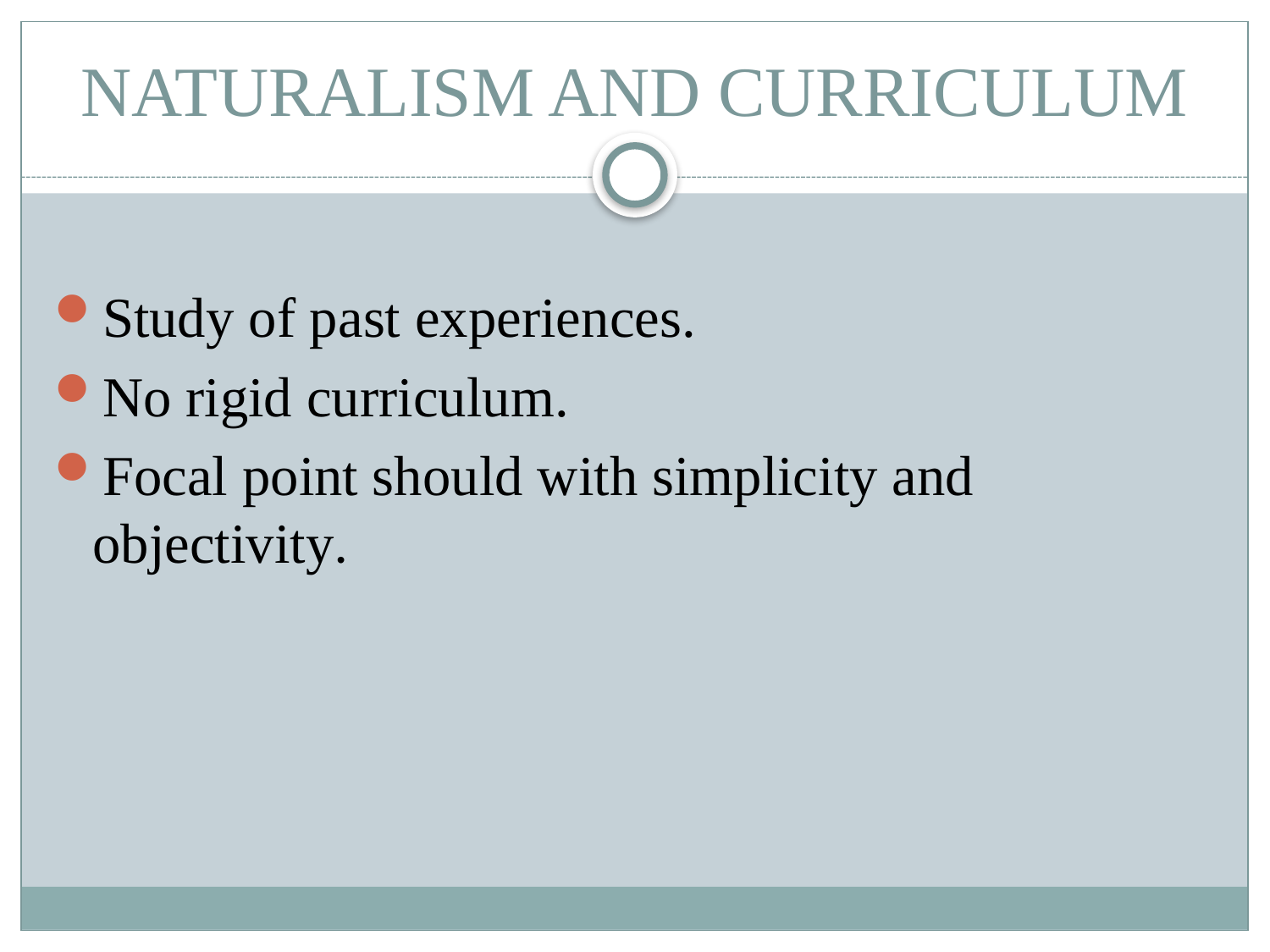

# NATURALISM AND CURRICULUM
Study of past experiences.
No rigid curriculum.
Focal point should with simplicity and objectivity.